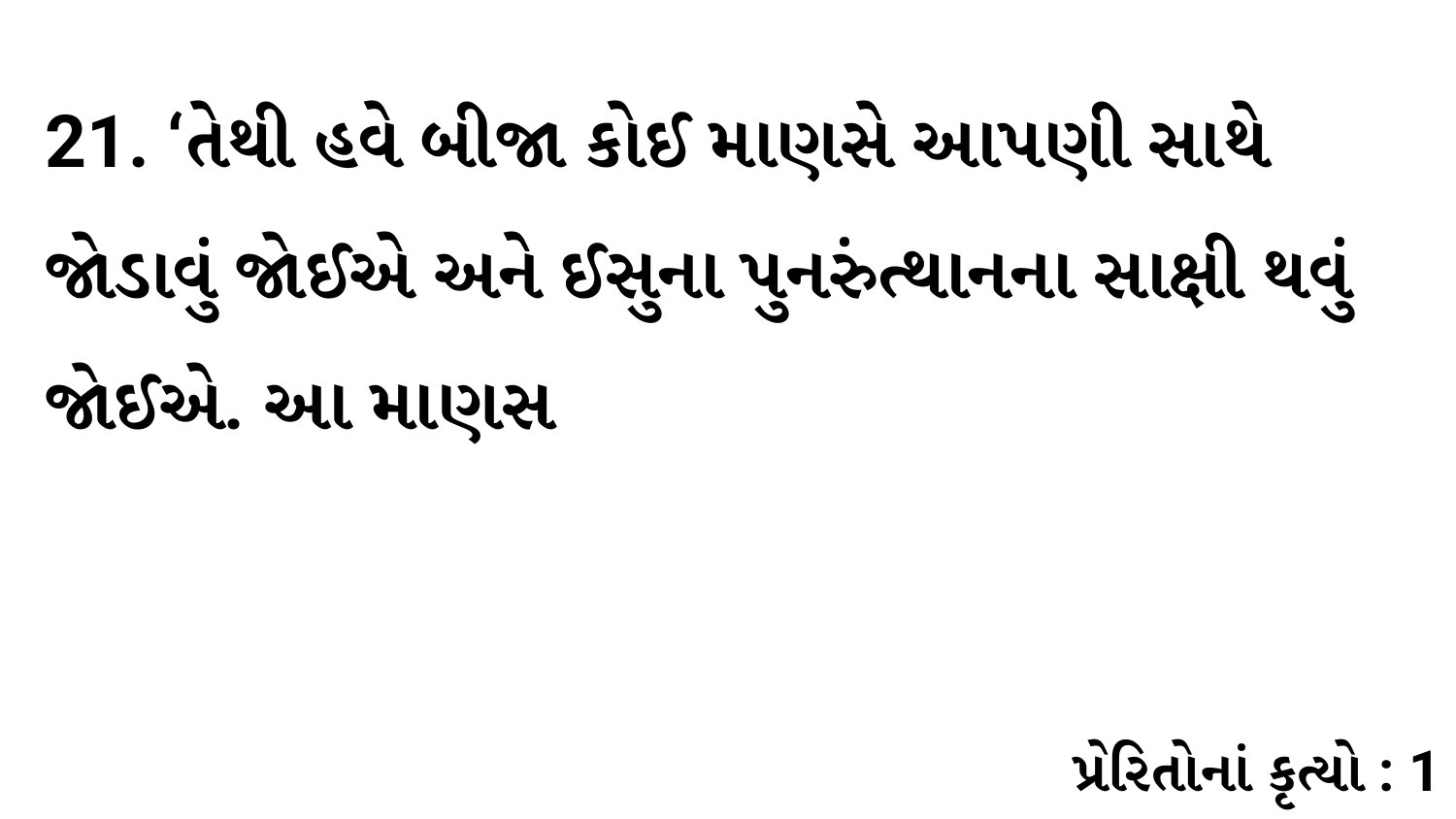

21. ‘તેથી હવે બીજા કોઈ માણસે આપણી સાથે જોડાવું જોઈએ અને ઈસુના પુનરુંત્થાનના સાક્ષી થવું જોઈએ. આ માણસ
પ્રેરિતોનાં કૃત્યો : 1